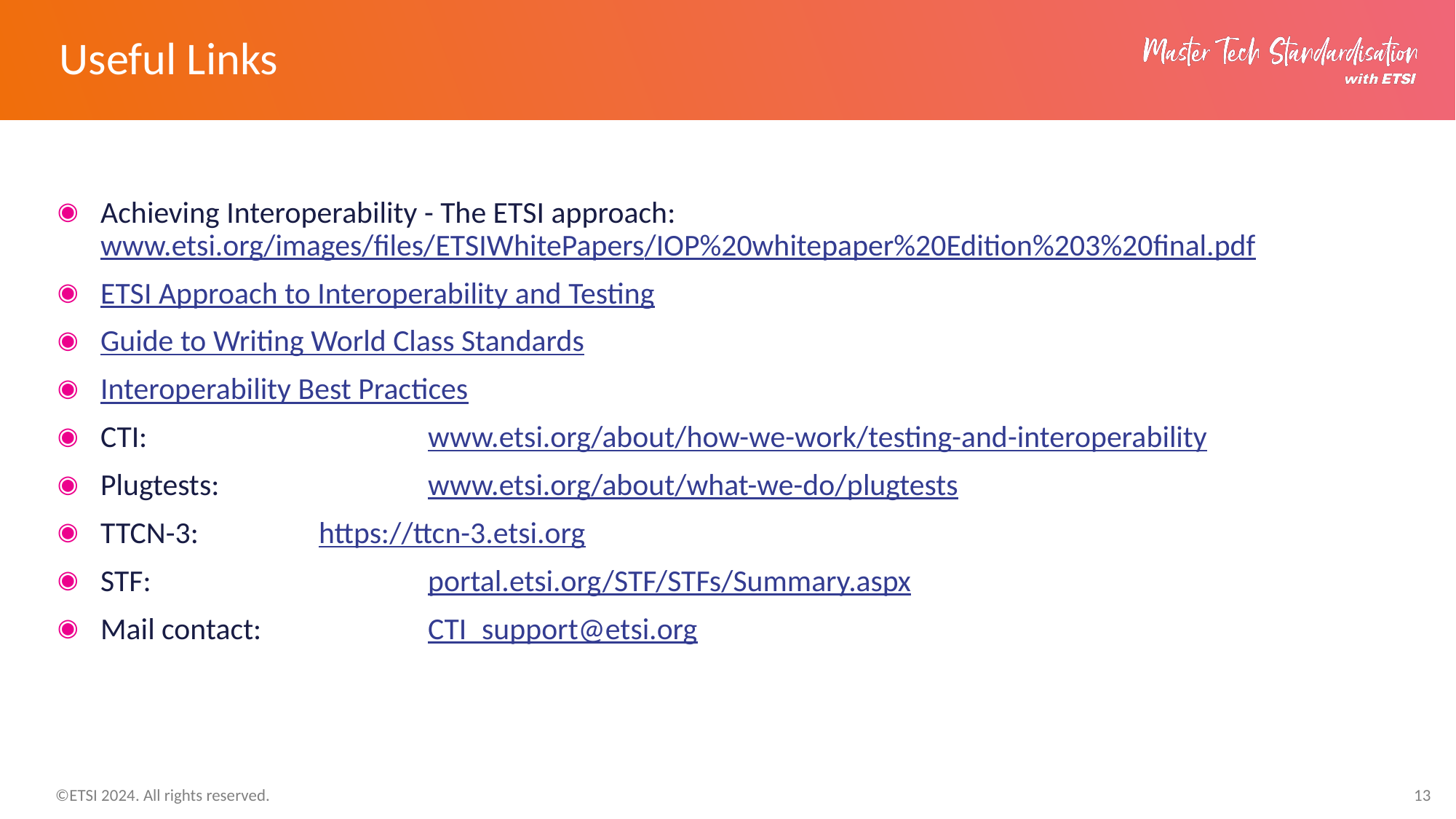

# Useful Links
Achieving Interoperability - The ETSI approach:
www.etsi.org/images/files/ETSIWhitePapers/IOP%20whitepaper%20Edition%203%20final.pdf
ETSI Approach to Interoperability and Testing
Guide to Writing World Class Standards
Interoperability Best Practices
CTI: 			www.etsi.org/about/how-we-work/testing-and-interoperability
Plugtests: 		www.etsi.org/about/what-we-do/plugtests
TTCN-3: 		https://ttcn-3.etsi.org
STF: 			portal.etsi.org/STF/STFs/Summary.aspx
Mail contact:		CTI_support@etsi.org

13